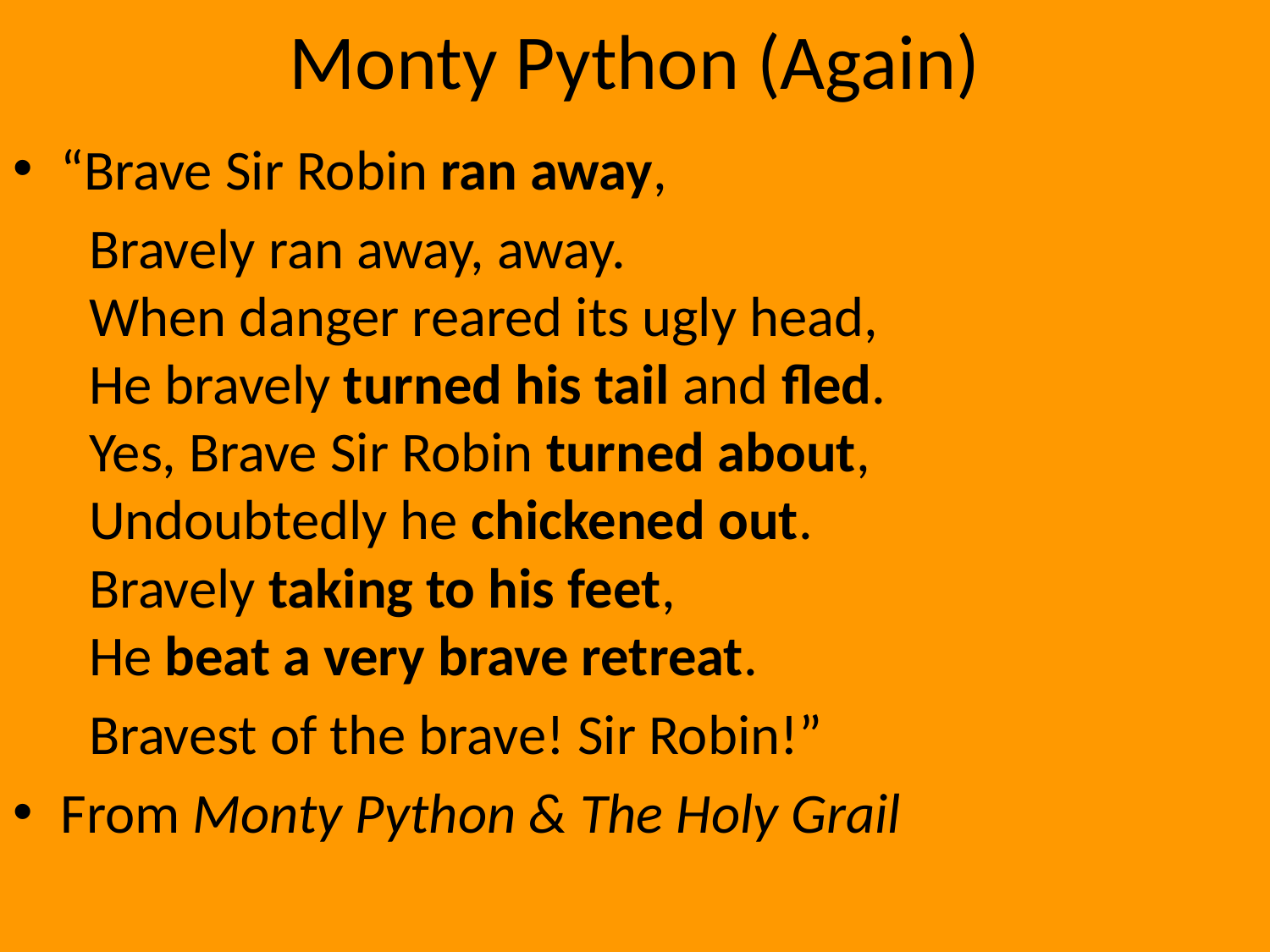

# Monty Python (Again)
“Brave Sir Robin ran away,
      Bravely ran away, away.
      When danger reared its ugly head,
      He bravely turned his tail and fled.
      Yes, Brave Sir Robin turned about,
      Undoubtedly he chickened out.
      Bravely taking to his feet,
      He beat a very brave retreat.
      Bravest of the brave! Sir Robin!”
From Monty Python & The Holy Grail